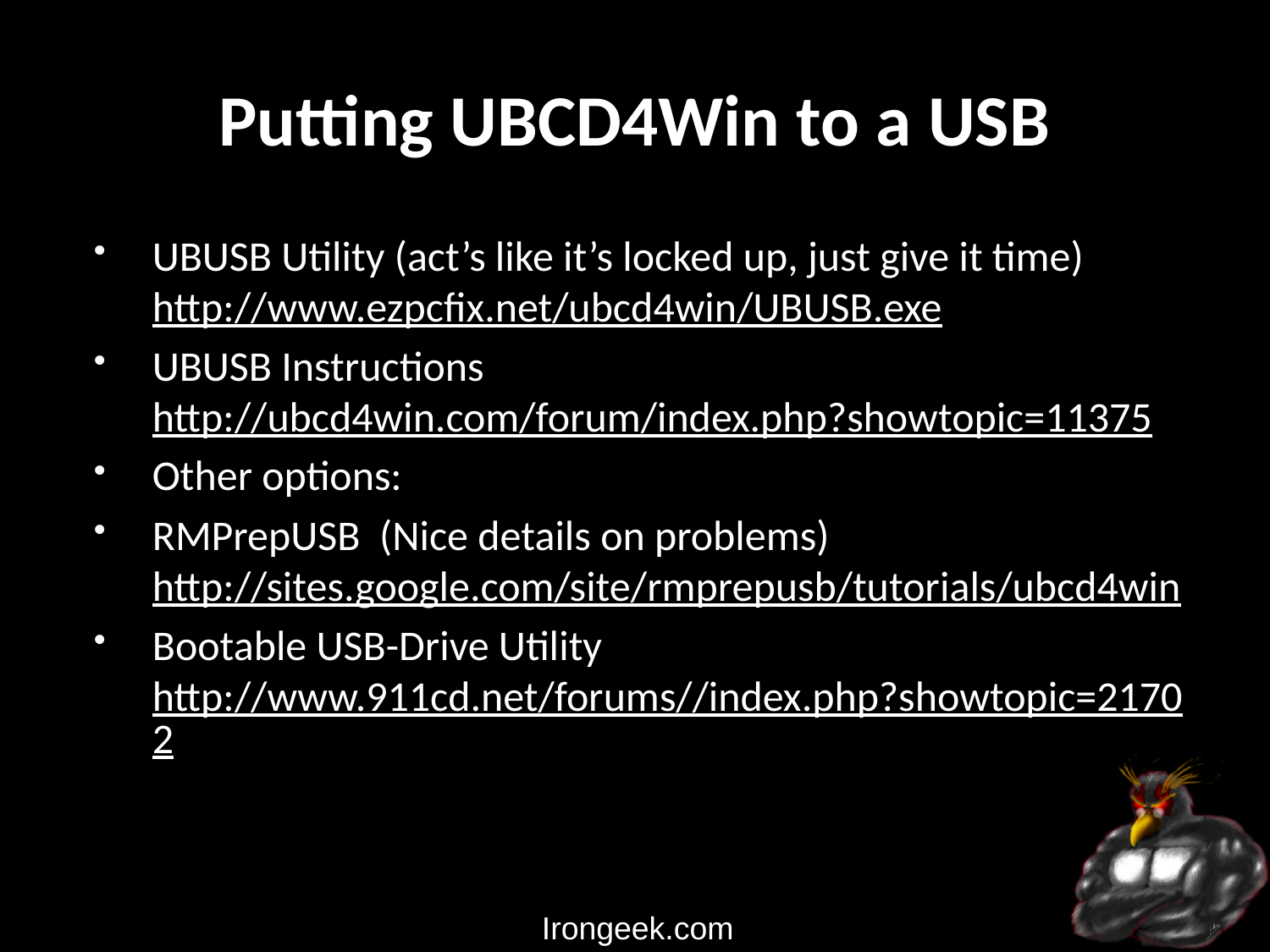

# Putting UBCD4Win to a USB
UBUSB Utility (act’s like it’s locked up, just give it time)
http://www.ezpcfix.net/ubcd4win/UBUSB.exe
UBUSB Instructions
http://ubcd4win.com/forum/index.php?showtopic=11375
Other options:
RMPrepUSB  (Nice details on problems) http://sites.google.com/site/rmprepusb/tutorials/ubcd4win
Bootable USB-Drive Utility  http://www.911cd.net/forums//index.php?showtopic=21702